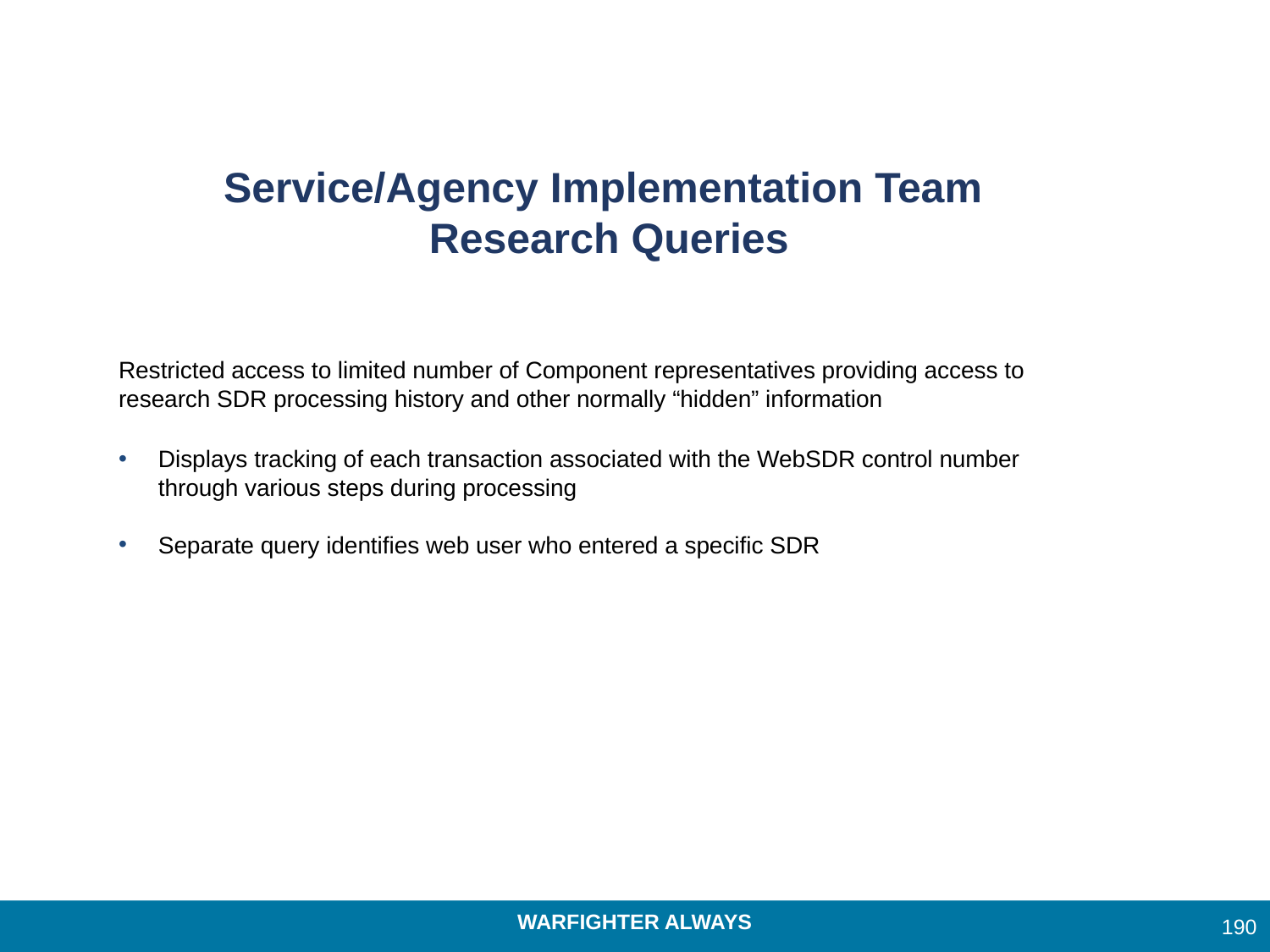

# Service/Agency Implementation Team Research Queries
Restricted access to limited number of Component representatives providing access to research SDR processing history and other normally “hidden” information
Displays tracking of each transaction associated with the WebSDR control number through various steps during processing
Separate query identifies web user who entered a specific SDR